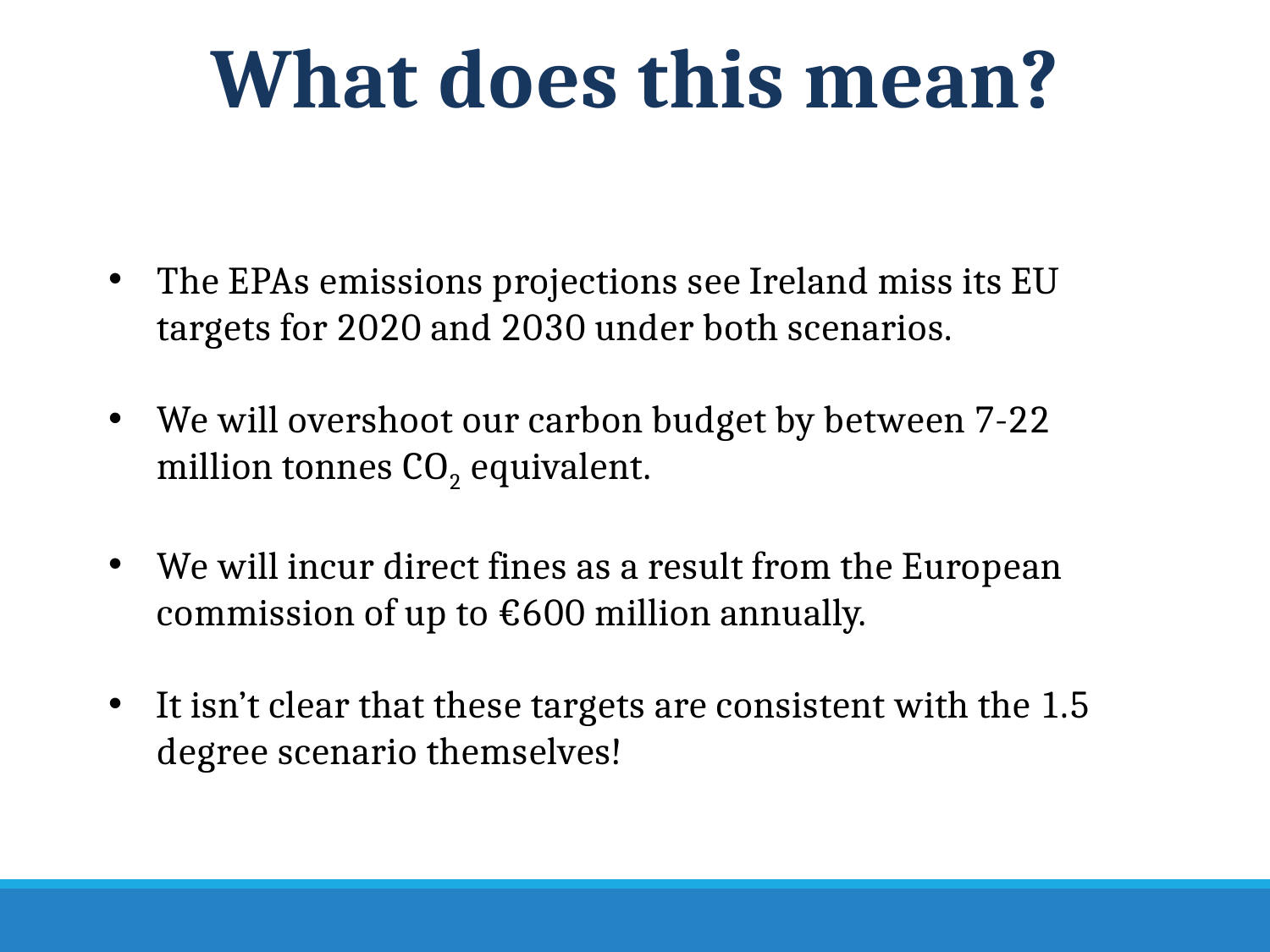

# What does this mean?
The EPAs emissions projections see Ireland miss its EU targets for 2020 and 2030 under both scenarios.

We will overshoot our carbon budget by between 7-22 million tonnes CO2 equivalent.

We will incur direct fines as a result from the European commission of up to €600 million annually.

It isn’t clear that these targets are consistent with the 1.5 degree scenario themselves!